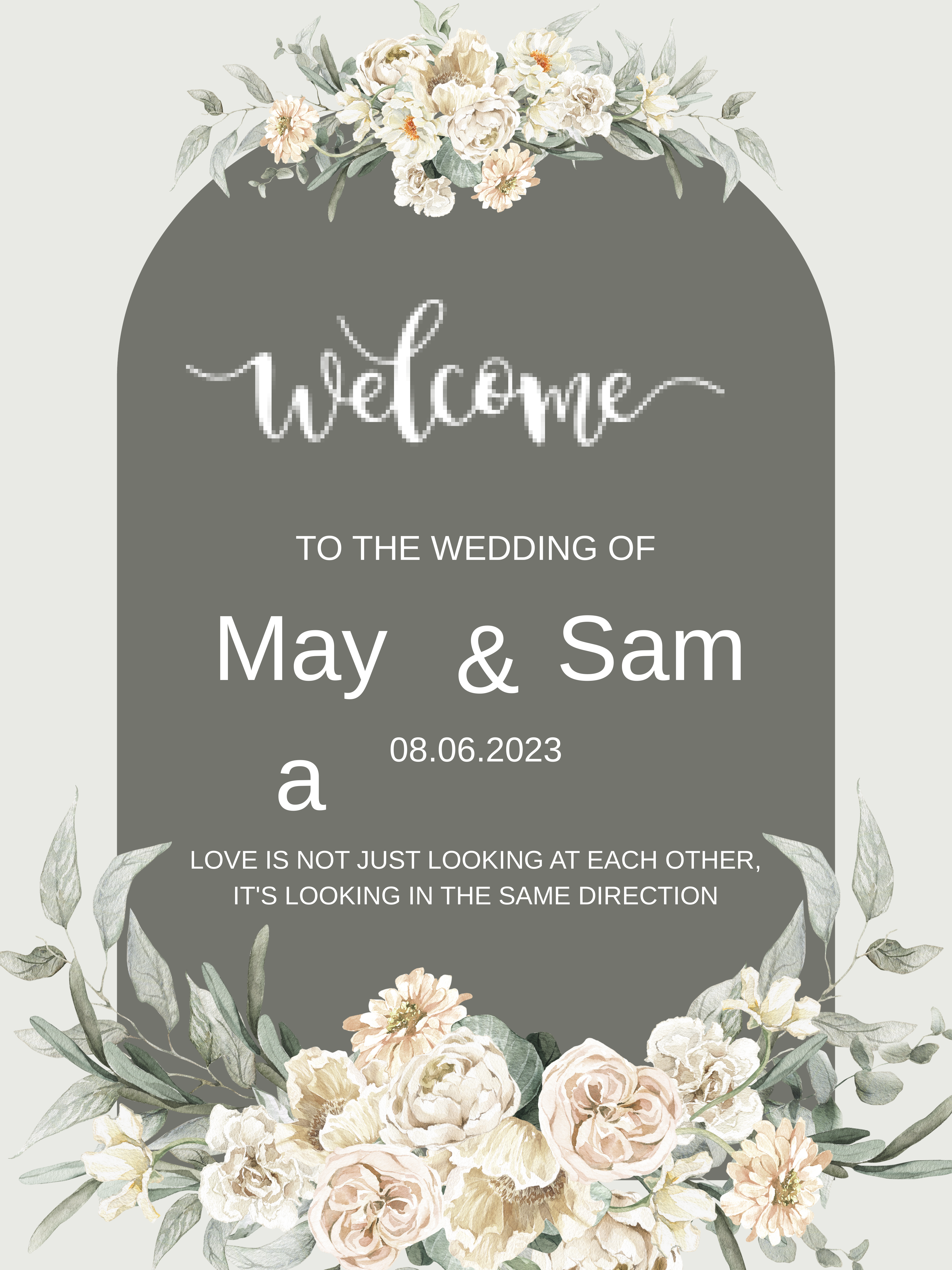

TO THE WEDDING OF
Maya
Sam
&
08.06.2023

LOVE IS NOT JUST LOOKING AT EACH OTHER, IT'S LOOKING IN THE SAME DIRECTION